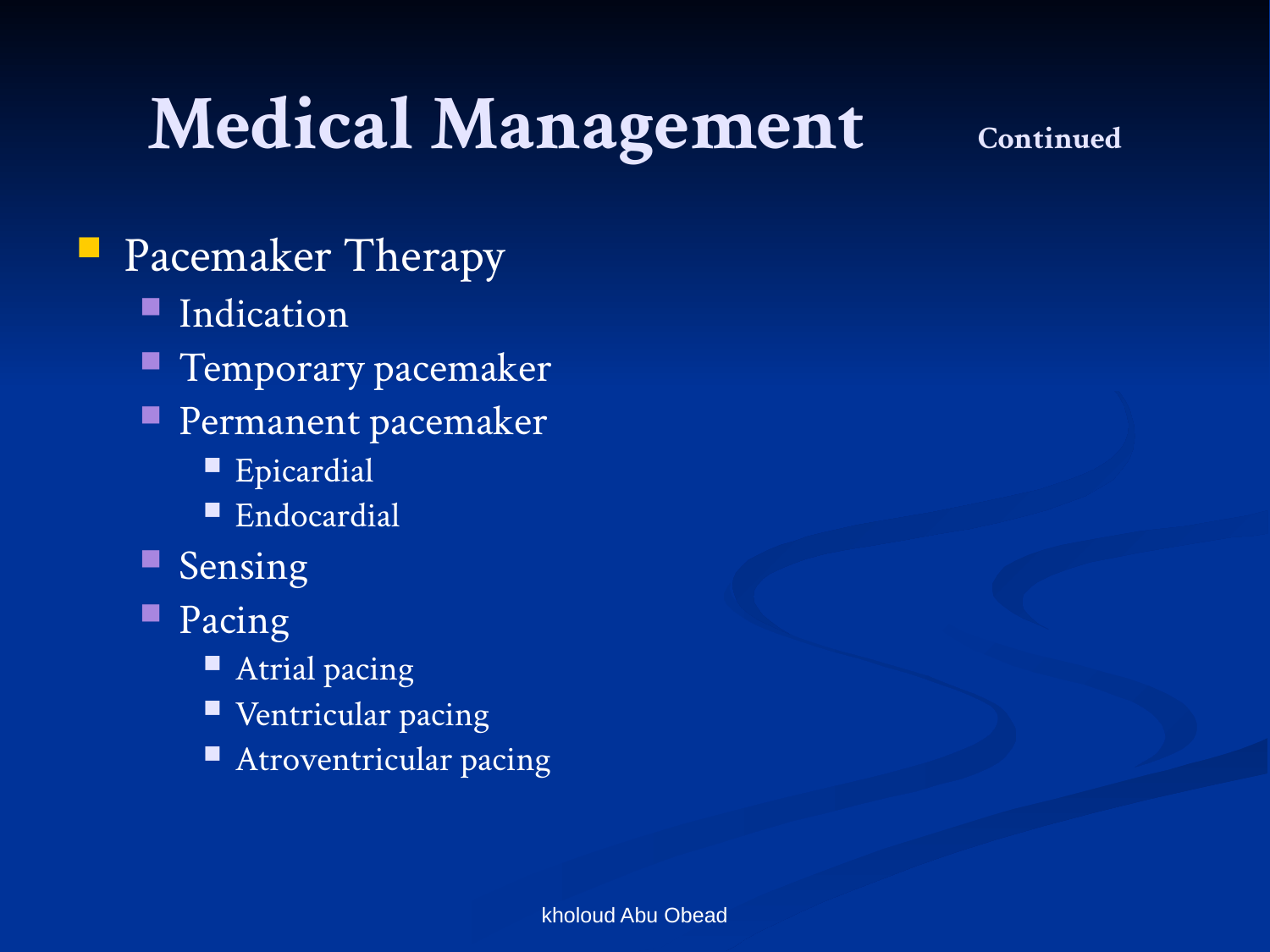

# Medical Management       Continued
Pacemaker Therapy
Indication
Temporary pacemaker
Permanent pacemaker
Epicardial
Endocardial
Sensing
Pacing
Atrial pacing
Ventricular pacing
Atroventricular pacing
kholoud Abu Obead